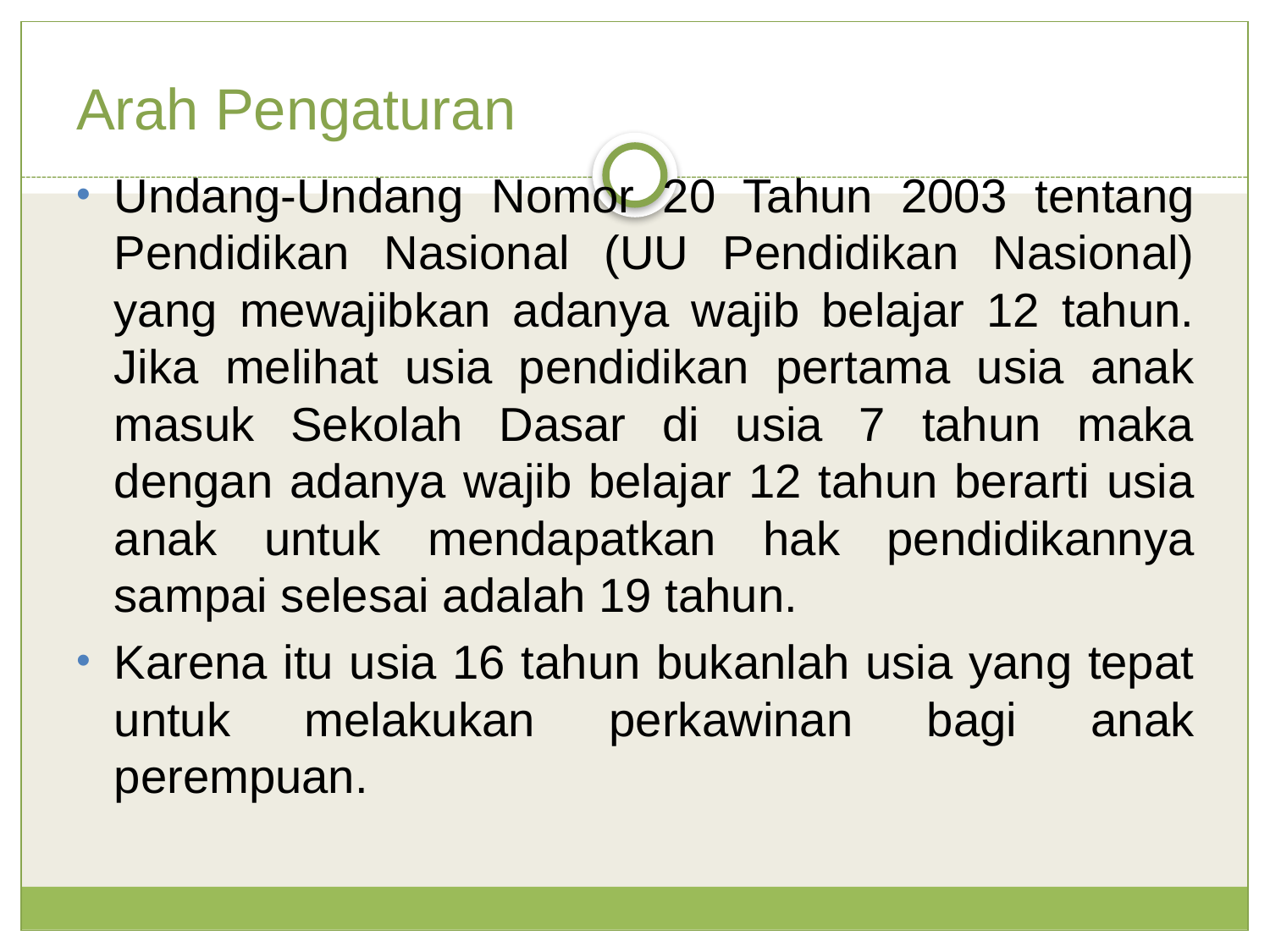

# Arah Pengaturan
Undang-Undang Nomor 20 Tahun 2003 tentang Pendidikan Nasional (UU Pendidikan Nasional) yang mewajibkan adanya wajib belajar 12 tahun. Jika melihat usia pendidikan pertama usia anak masuk Sekolah Dasar di usia 7 tahun maka dengan adanya wajib belajar 12 tahun berarti usia anak untuk mendapatkan hak pendidikannya sampai selesai adalah 19 tahun.
Karena itu usia 16 tahun bukanlah usia yang tepat untuk melakukan perkawinan bagi anak perempuan.